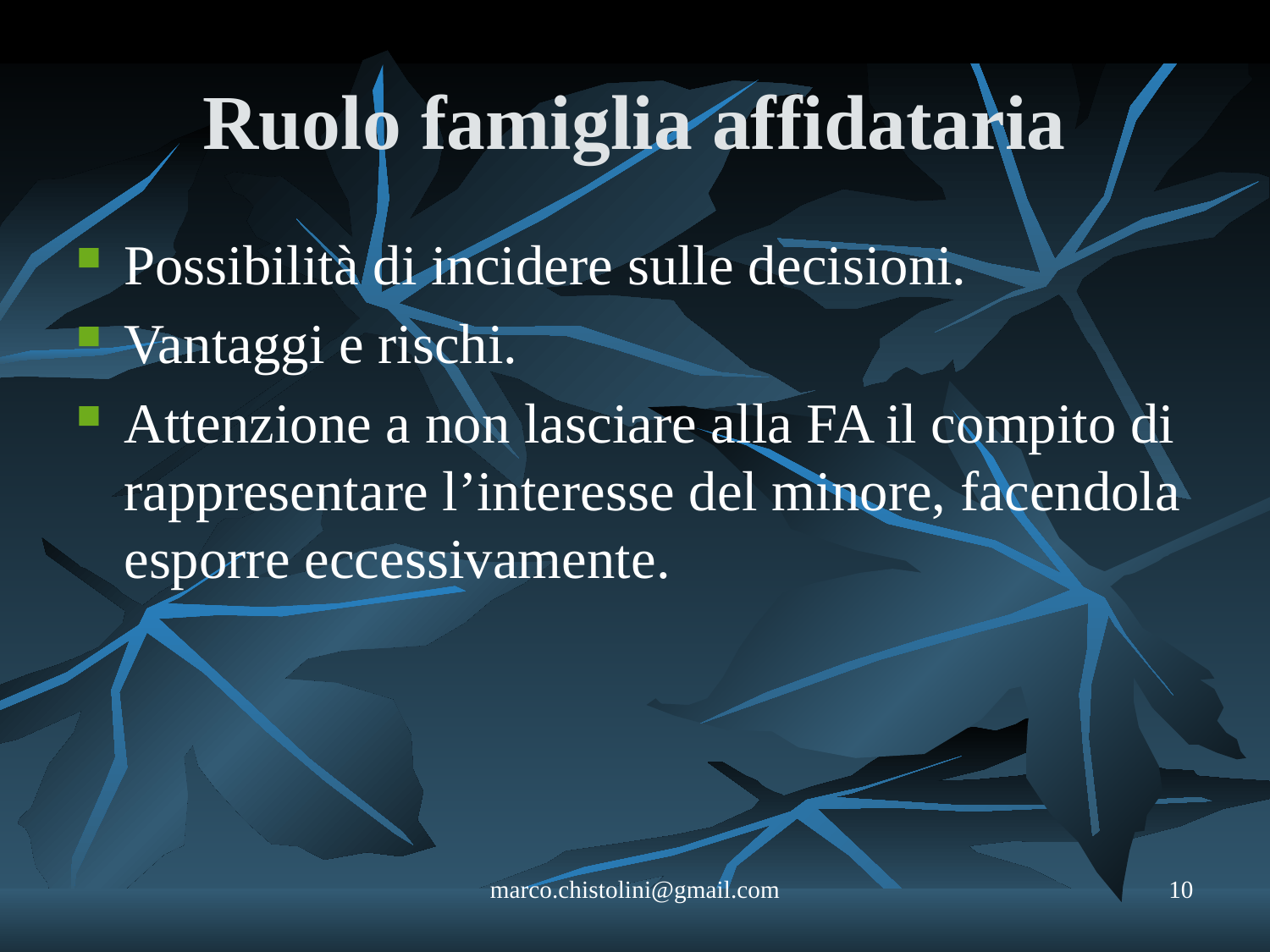

# Ruolo famiglia affidataria
Possibilità di incidere sulle decisioni.
Vantaggi e rischi.
Attenzione a non lasciare alla FA il compito di rappresentare l’interesse del minore, facendola esporre eccessivamente.

marco.chistolini@gmail.com
10